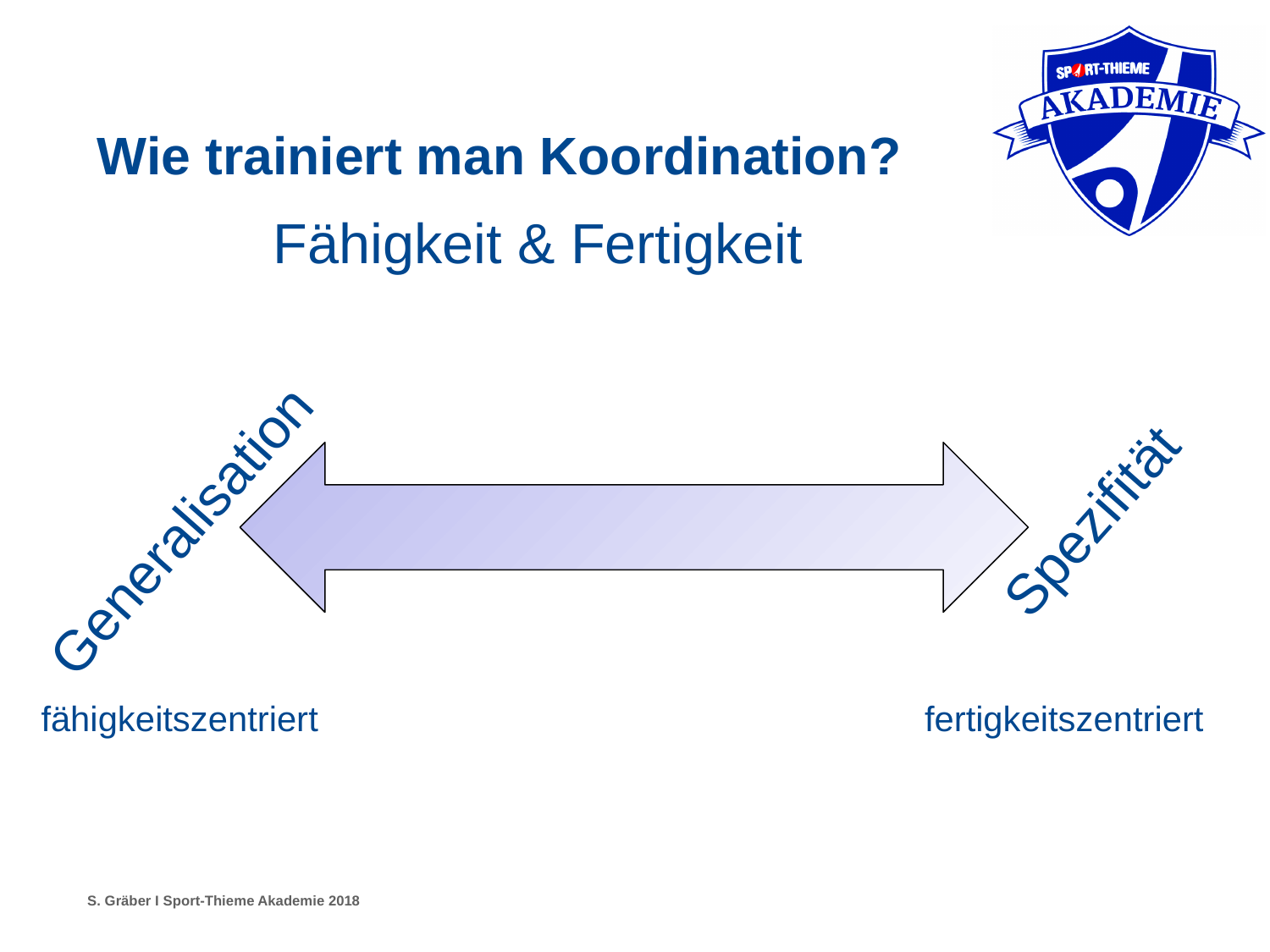

# Wie trainiert man Koordination?
Fähigkeit & Fertigkeit

Spezifität
Generalisation
fähigkeitszentriert
fertigkeitszentriert